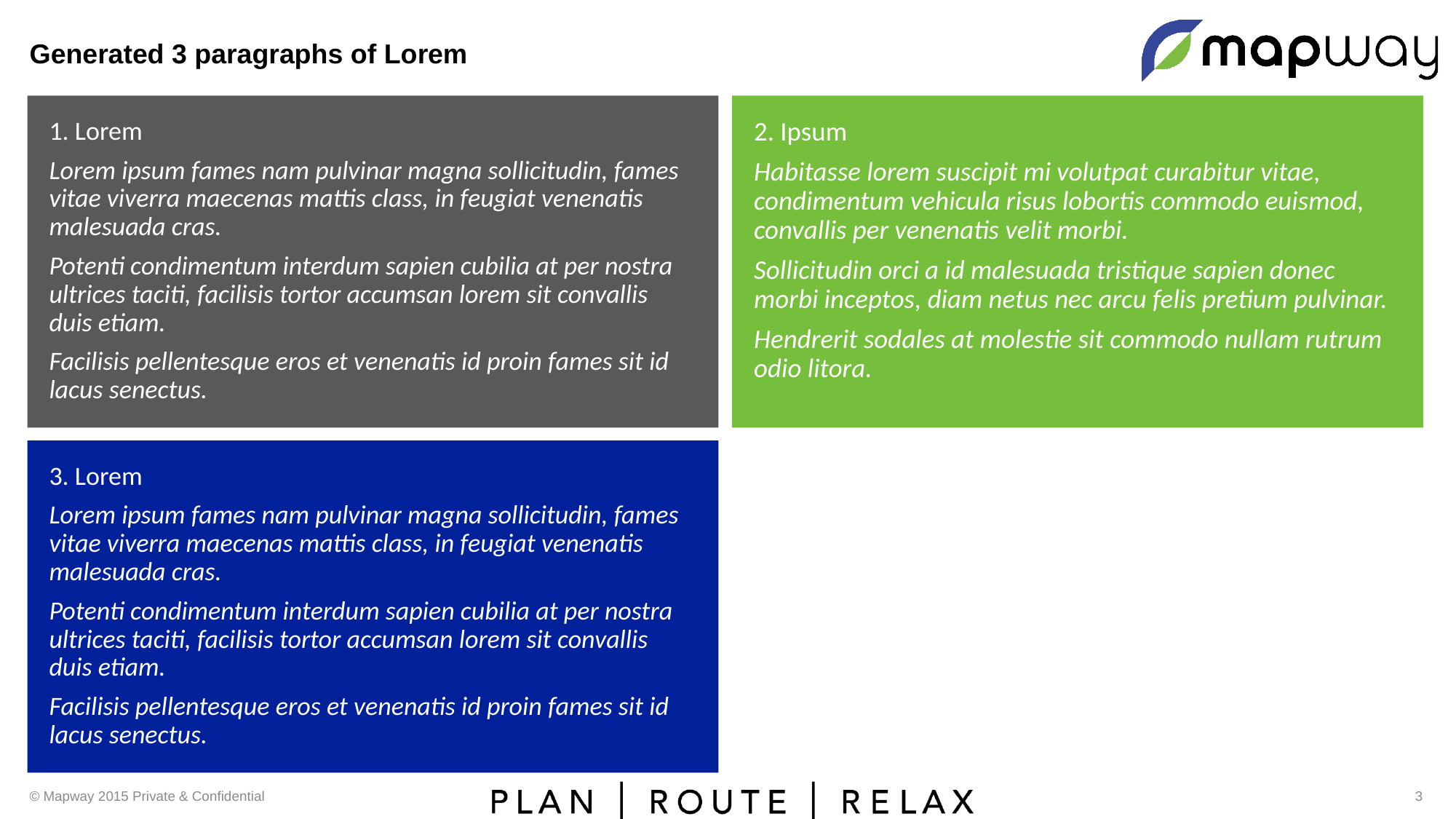

# Generated 3 paragraphs of Lorem
1. Lorem
Lorem ipsum fames nam pulvinar magna sollicitudin, fames vitae viverra maecenas mattis class, in feugiat venenatis malesuada cras.
Potenti condimentum interdum sapien cubilia at per nostra ultrices taciti, facilisis tortor accumsan lorem sit convallis duis etiam.
Facilisis pellentesque eros et venenatis id proin fames sit id lacus senectus.
2. Ipsum
Habitasse lorem suscipit mi volutpat curabitur vitae, condimentum vehicula risus lobortis commodo euismod, convallis per venenatis velit morbi.
Sollicitudin orci a id malesuada tristique sapien donec morbi inceptos, diam netus nec arcu felis pretium pulvinar.
Hendrerit sodales at molestie sit commodo nullam rutrum odio litora.

3. Lorem
Lorem ipsum fames nam pulvinar magna sollicitudin, fames vitae viverra maecenas mattis class, in feugiat venenatis malesuada cras.
Potenti condimentum interdum sapien cubilia at per nostra ultrices taciti, facilisis tortor accumsan lorem sit convallis duis etiam.
Facilisis pellentesque eros et venenatis id proin fames sit id lacus senectus.

© Mapway 2015 Private & Confidential
3